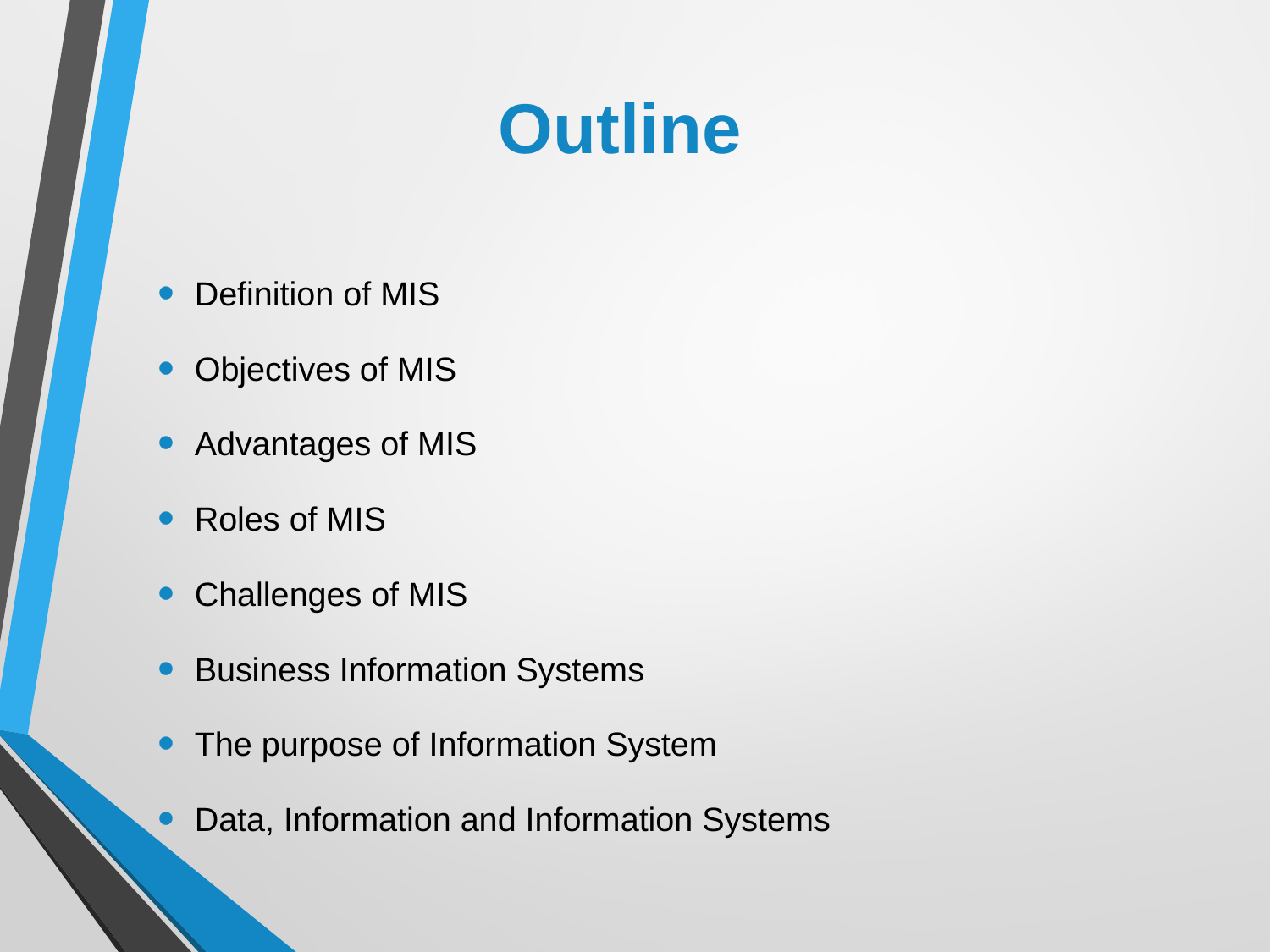

# Outline
Definition of MIS
Objectives of MIS
Advantages of MIS
Roles of MIS
Challenges of MIS
Business Information Systems
The purpose of Information System
Data, Information and Information Systems